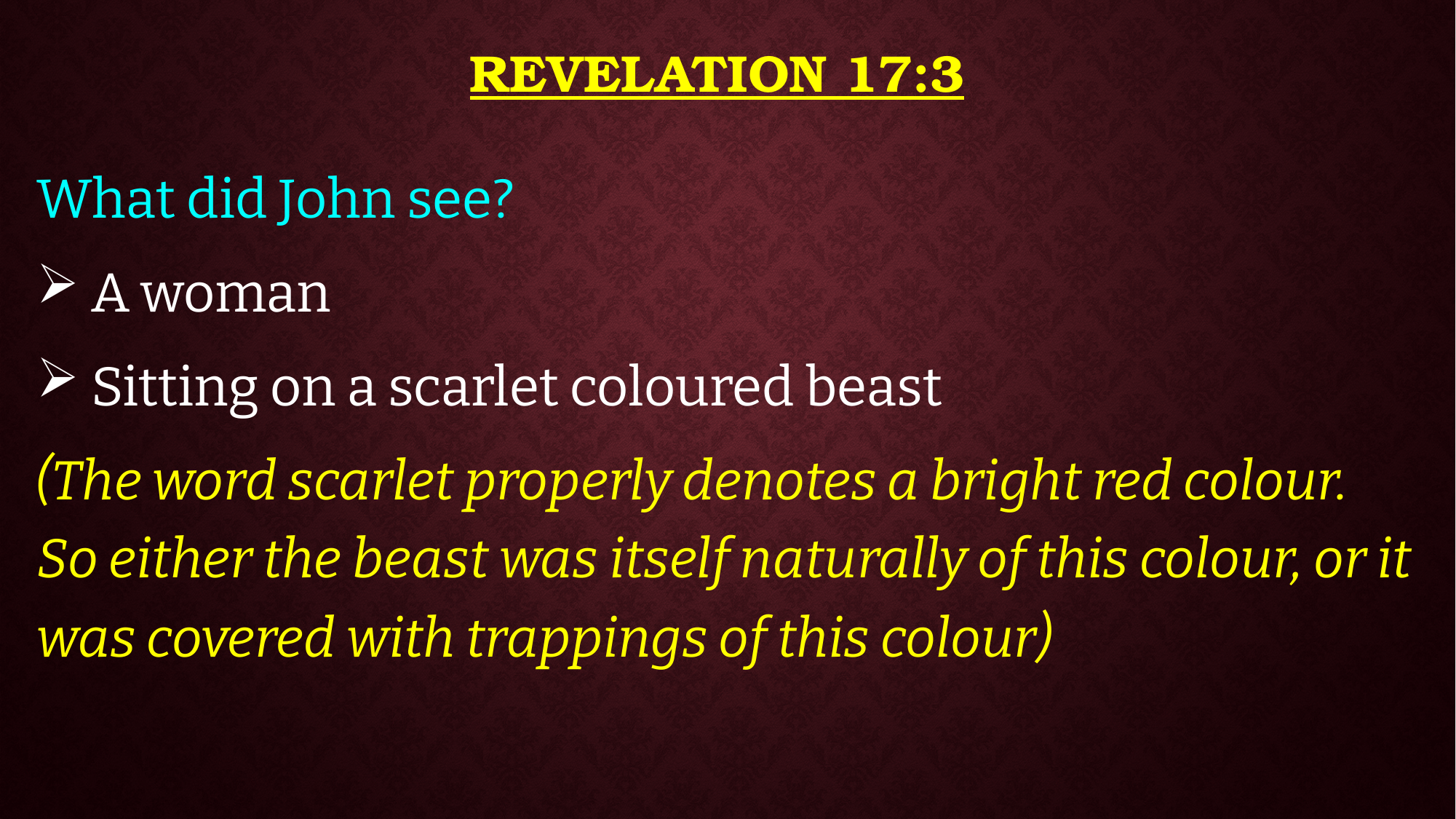

# Revelation 17:3
What did John see?
 A woman
 Sitting on a scarlet coloured beast
(The word scarlet properly denotes a bright red colour. So either the beast was itself naturally of this colour, or it was covered with trappings of this colour)